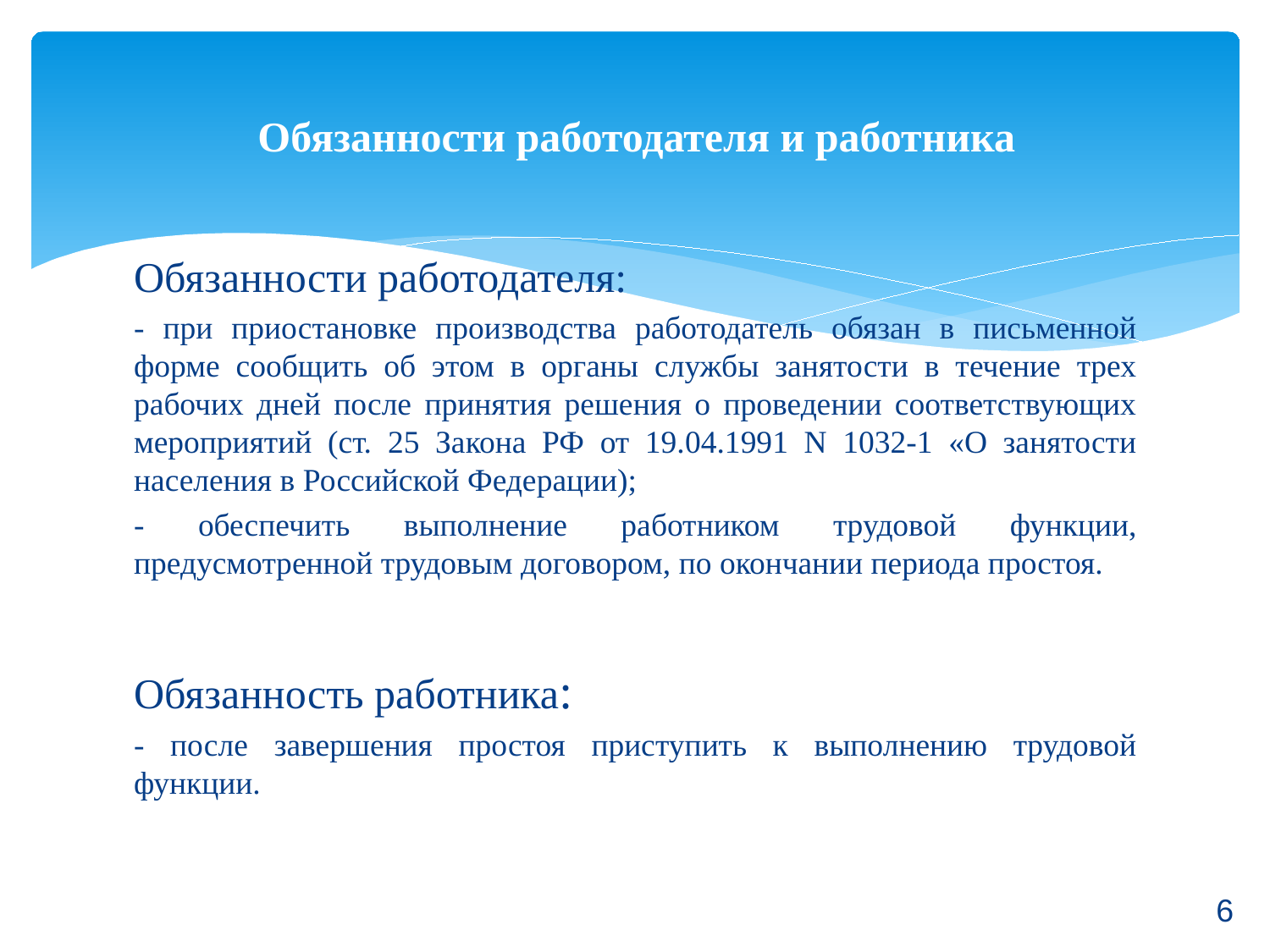

# Обязанности работодателя и работника

Обязанности работодателя:
- при приостановке производства работодатель обязан в письменной форме сообщить об этом в органы службы занятости в течение трех рабочих дней после принятия решения о проведении соответствующих мероприятий (ст. 25 Закона РФ от 19.04.1991 N 1032-1 «О занятости населения в Российской Федерации);
- обеспечить выполнение работником трудовой функции, предусмотренной трудовым договором, по окончании периода простоя.

Обязанность работника:
- после завершения простоя приступить к выполнению трудовой функции.

6